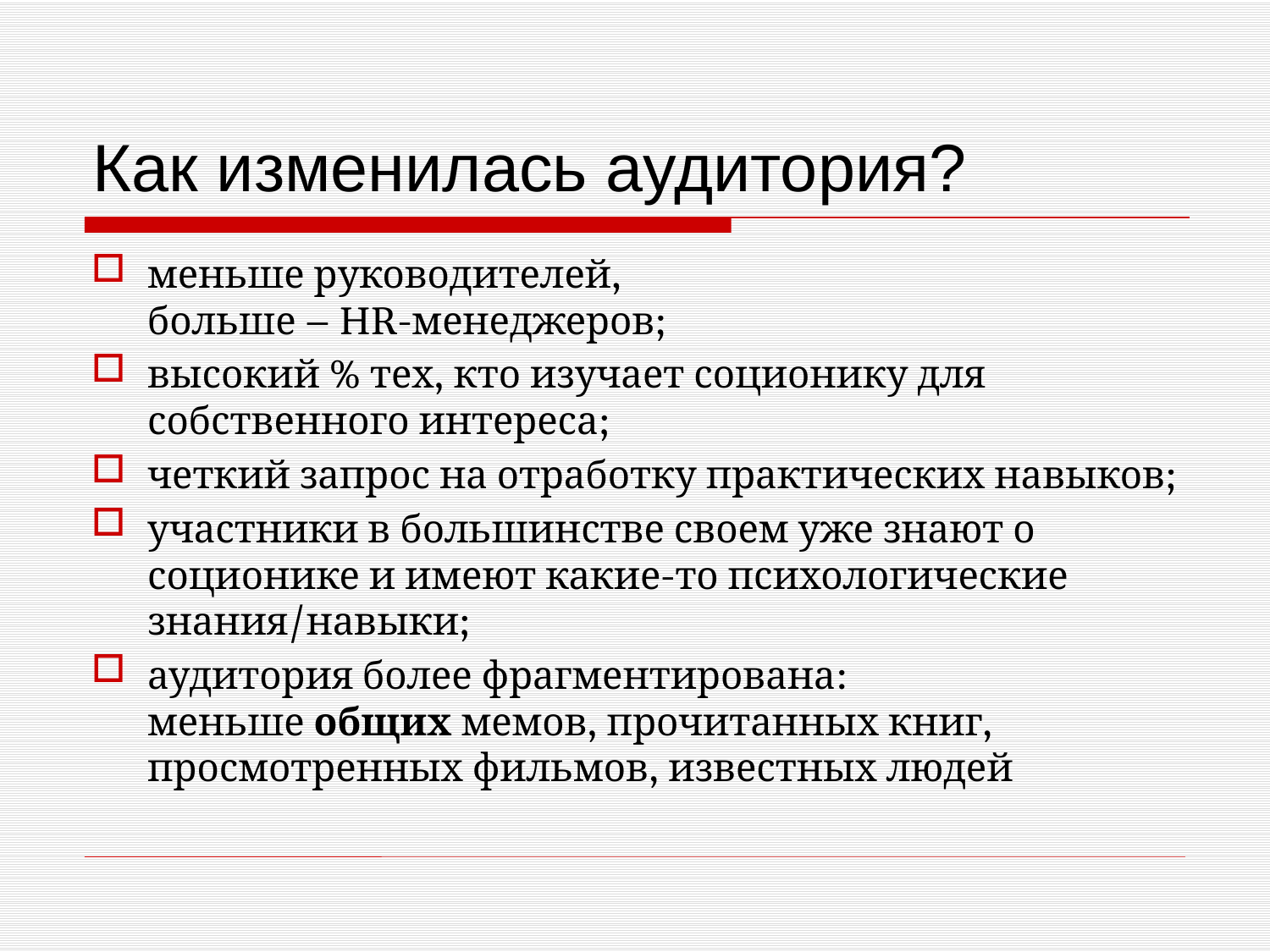

# Как изменилась аудитория?
меньше руководителей,
больше – HR-менеджеров;
высокий % тех, кто изучает соционику для собственного интереса;
четкий запрос на отработку практических навыков;
участники в большинстве своем уже знают о соционике и имеют какие-то психологические знания/навыки;
аудитория более фрагментирована:
меньше общих мемов, прочитанных книг, просмотренных фильмов, известных людей